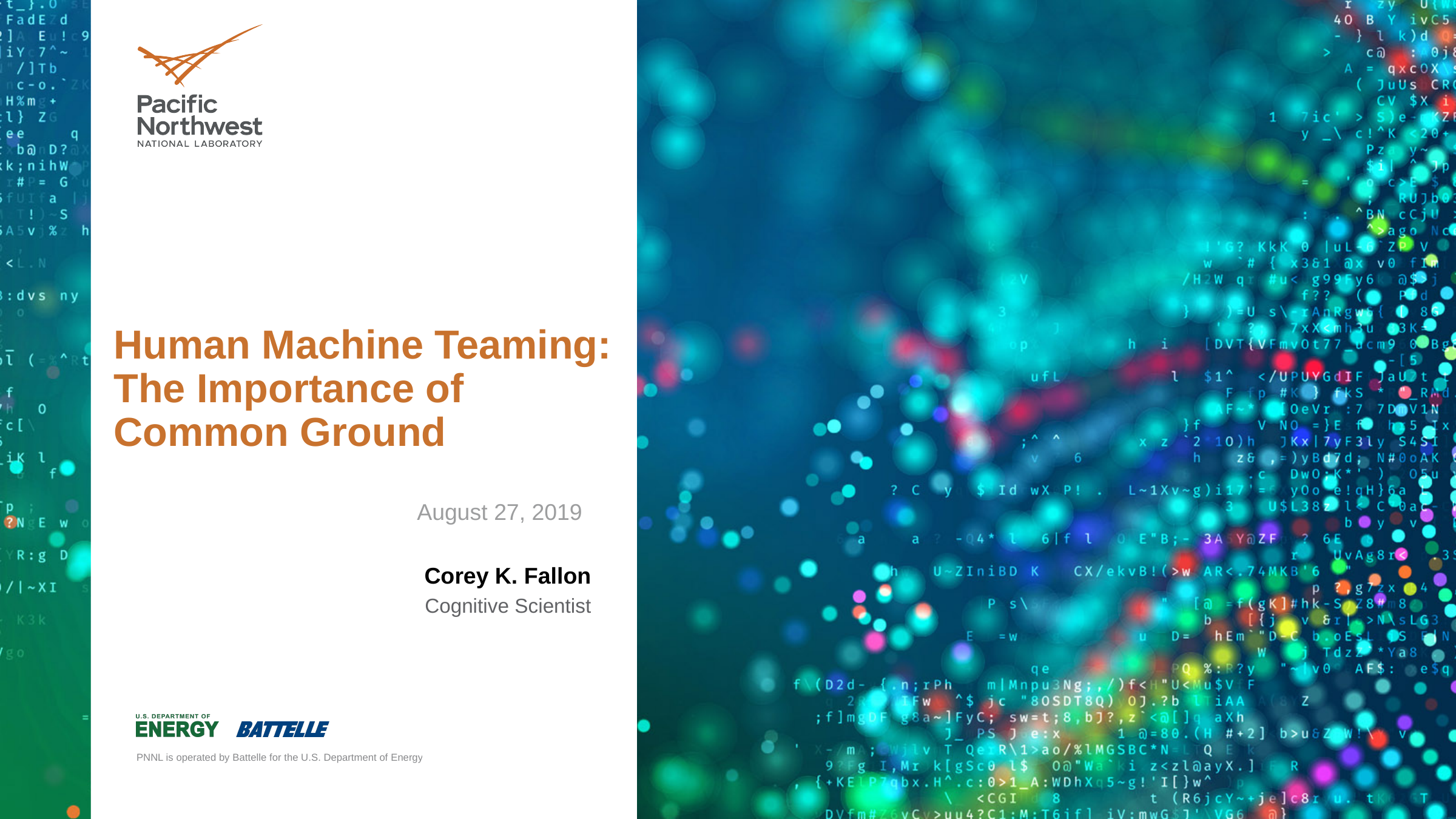

# Human Machine Teaming: The Importance of Common Ground
August 27, 2019
Corey K. Fallon
Cognitive Scientist